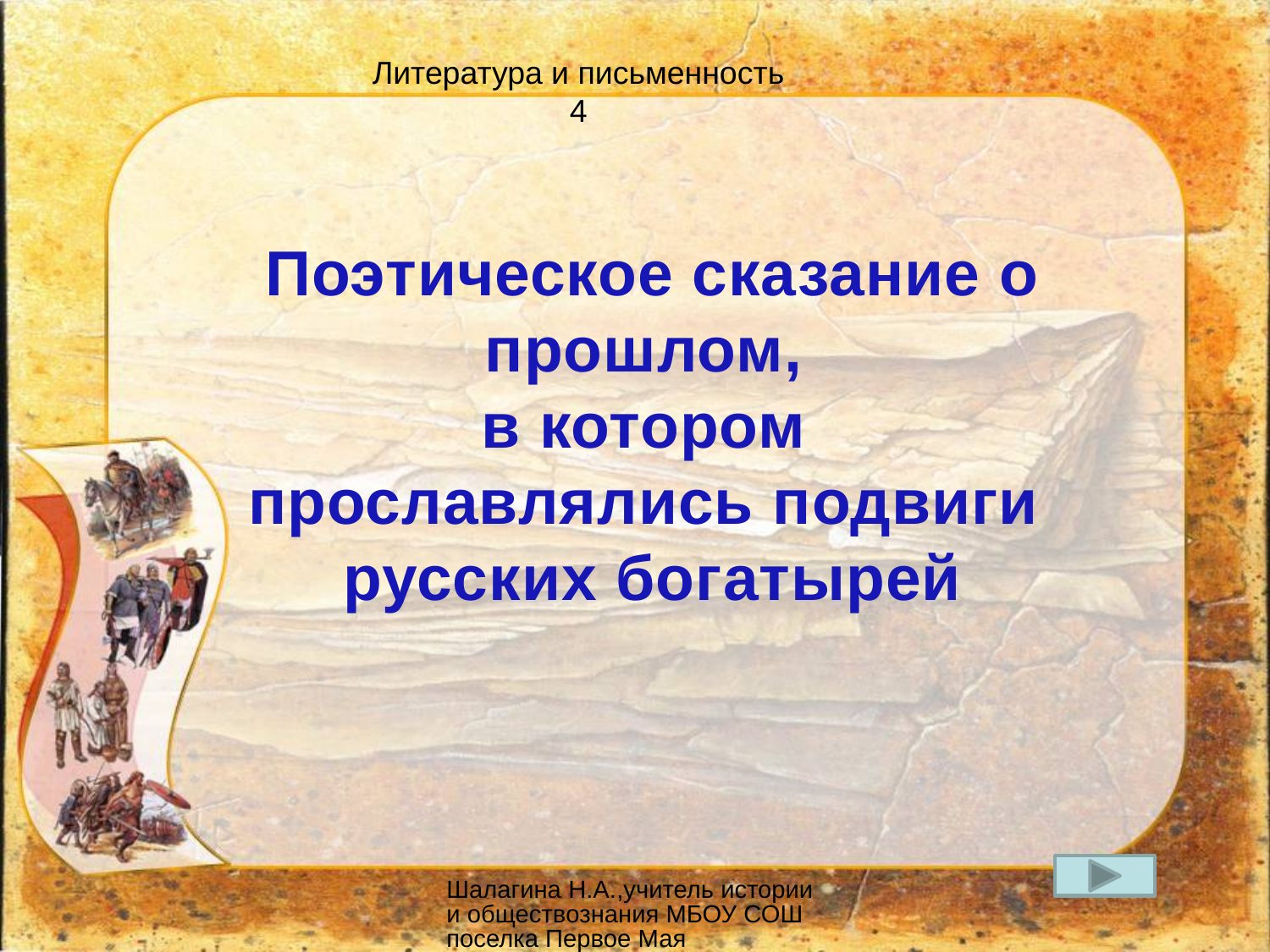

Литература и письменность
4
Поэтическое сказание о прошлом,
в котором
прославлялись подвиги
русских богатырей

Шалагина Н.А.,учитель истории и обществознания МБОУ СОШ поселка Первое Мая